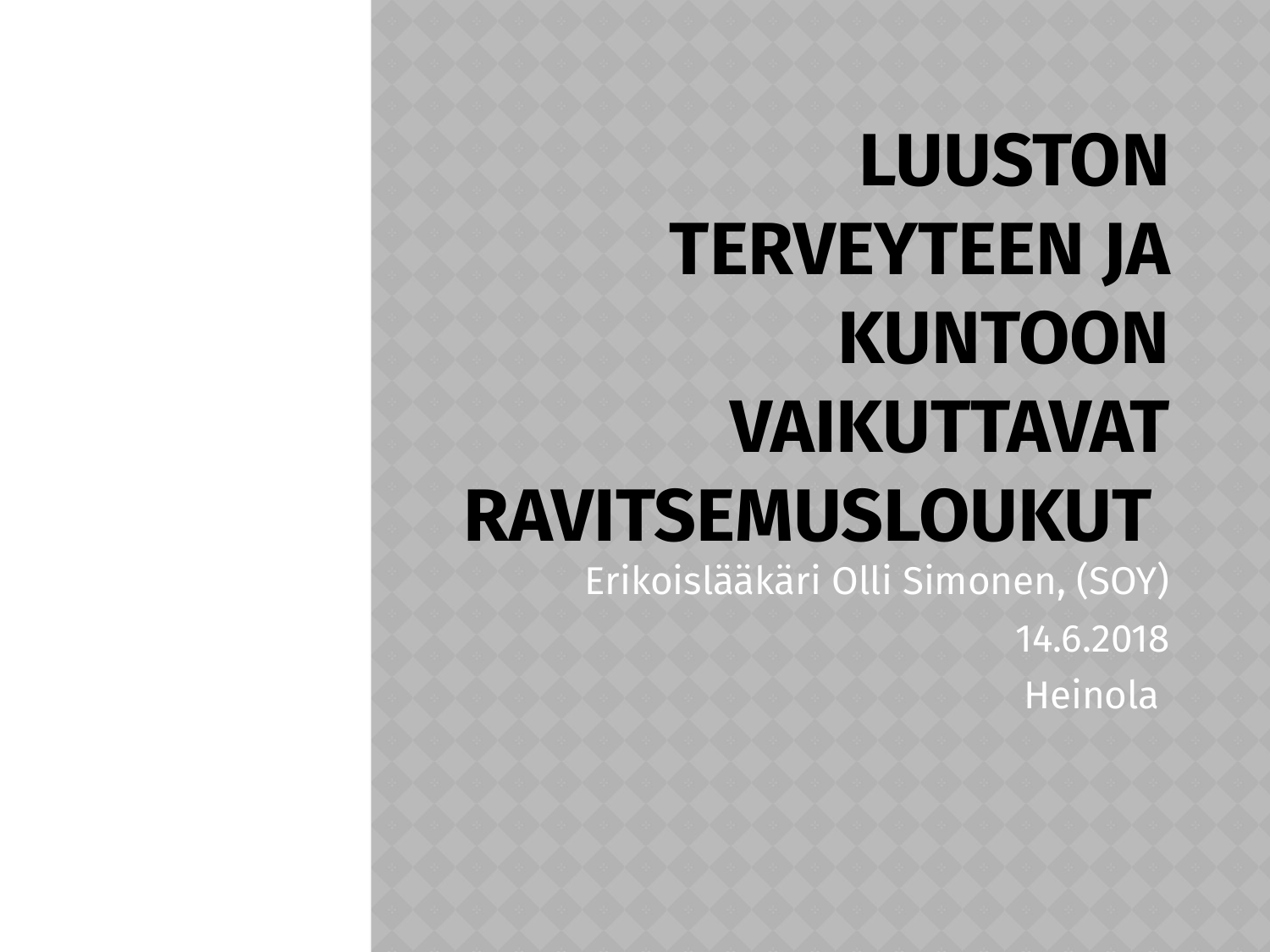

# Luuston terveyteen ja kuntoon vaikuttavat ravitsemusloukut
 Erikoislääkäri Olli Simonen, (SOY)
14.6.2018
Heinola